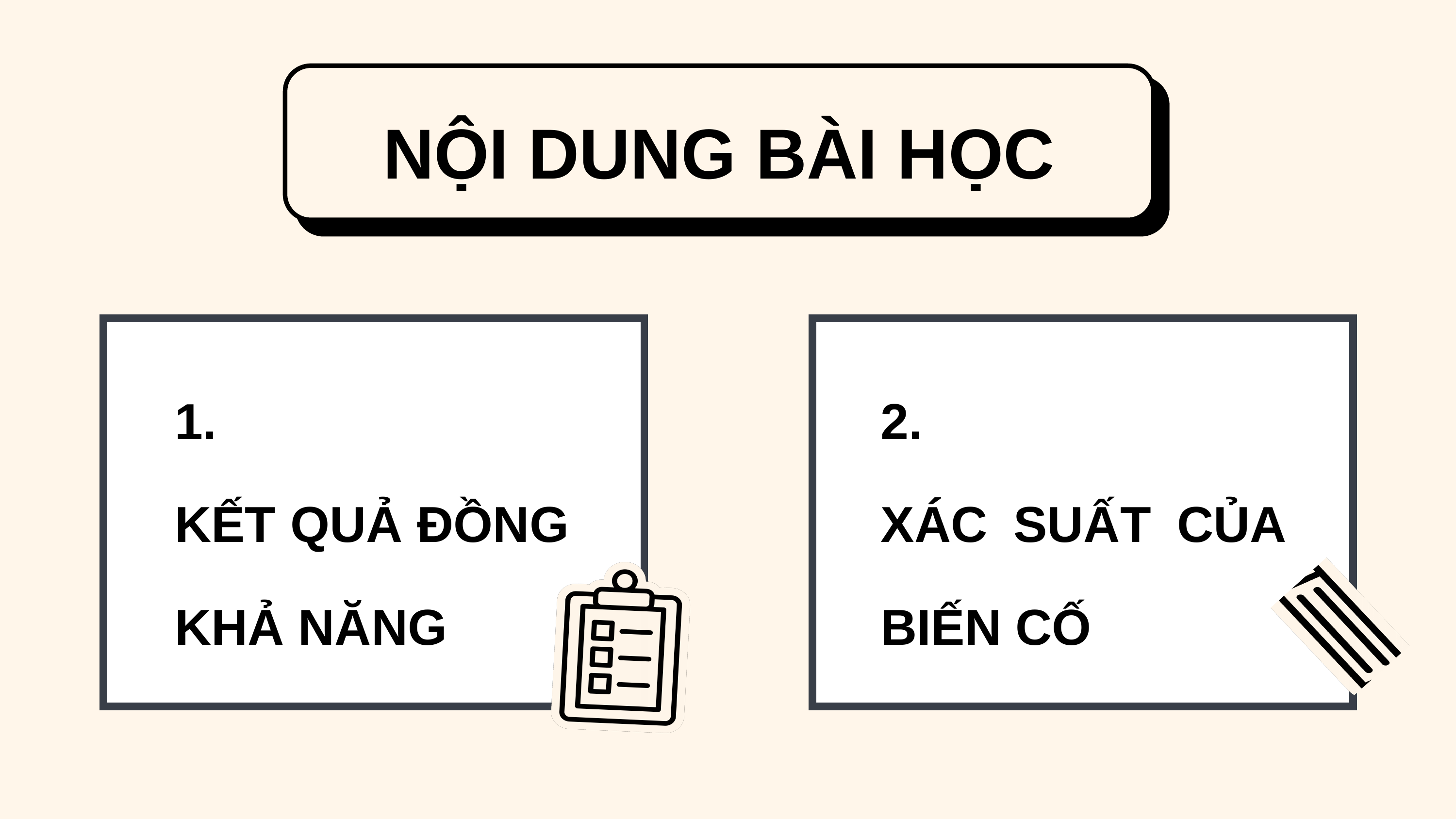

NỘI DUNG BÀI HỌC

1.
KẾT QUẢ ĐỒNG KHẢ NĂNG
2.
XÁC SUẤT CỦA BIẾN CỐ